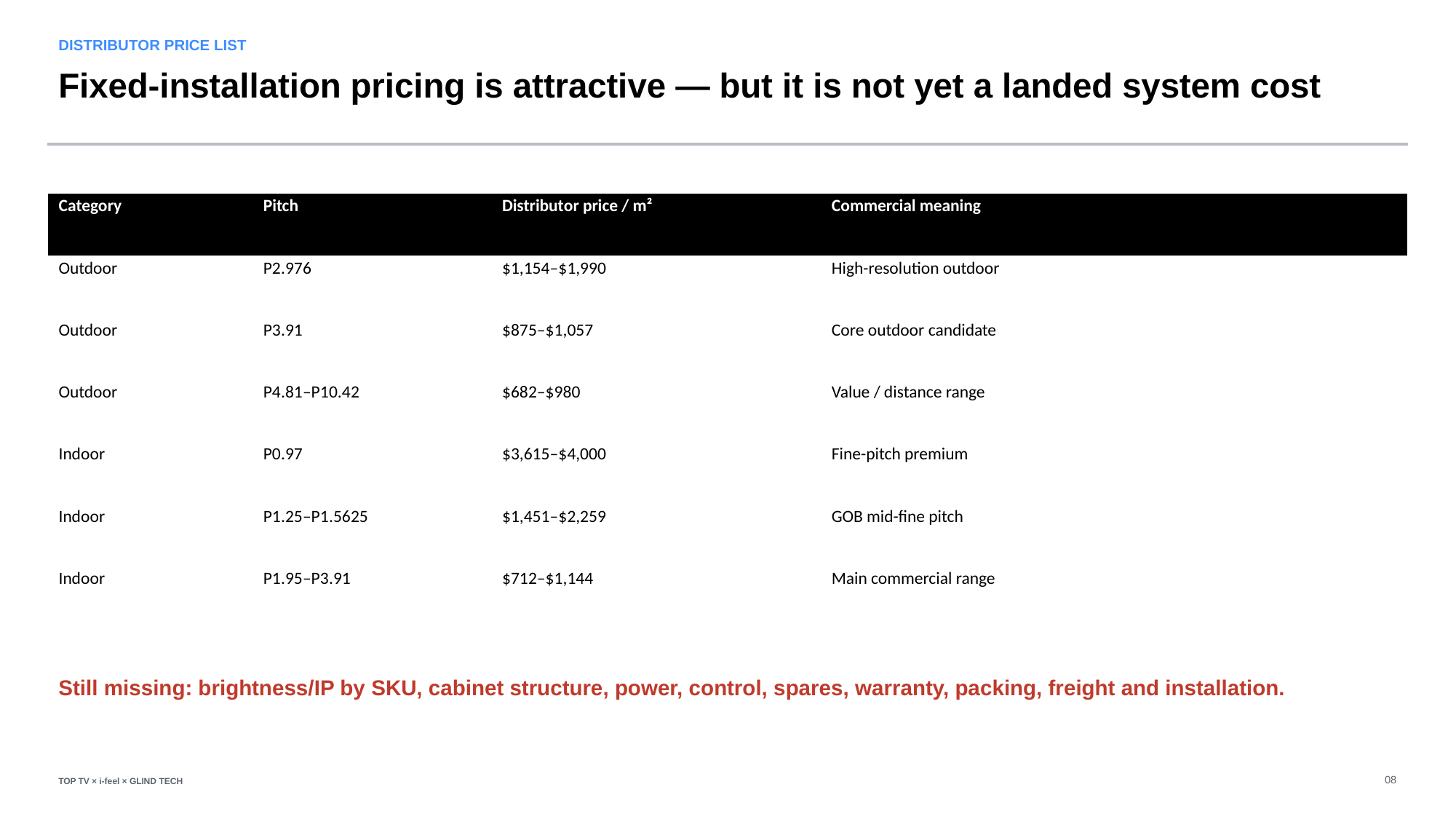

DISTRIBUTOR PRICE LIST
Fixed-installation pricing is attractive — but it is not yet a landed system cost

| Category | Pitch | Distributor price / m² | Commercial meaning |
| --- | --- | --- | --- |
| Outdoor | P2.976 | $1,154–$1,990 | High-resolution outdoor |
| Outdoor | P3.91 | $875–$1,057 | Core outdoor candidate |
| Outdoor | P4.81–P10.42 | $682–$980 | Value / distance range |
| Indoor | P0.97 | $3,615–$4,000 | Fine-pitch premium |
| Indoor | P1.25–P1.5625 | $1,451–$2,259 | GOB mid-fine pitch |
| Indoor | P1.95–P3.91 | $712–$1,144 | Main commercial range |
Still missing: brightness/IP by SKU, cabinet structure, power, control, spares, warranty, packing, freight and installation.
08
TOP TV × i-feel × GLIND TECH